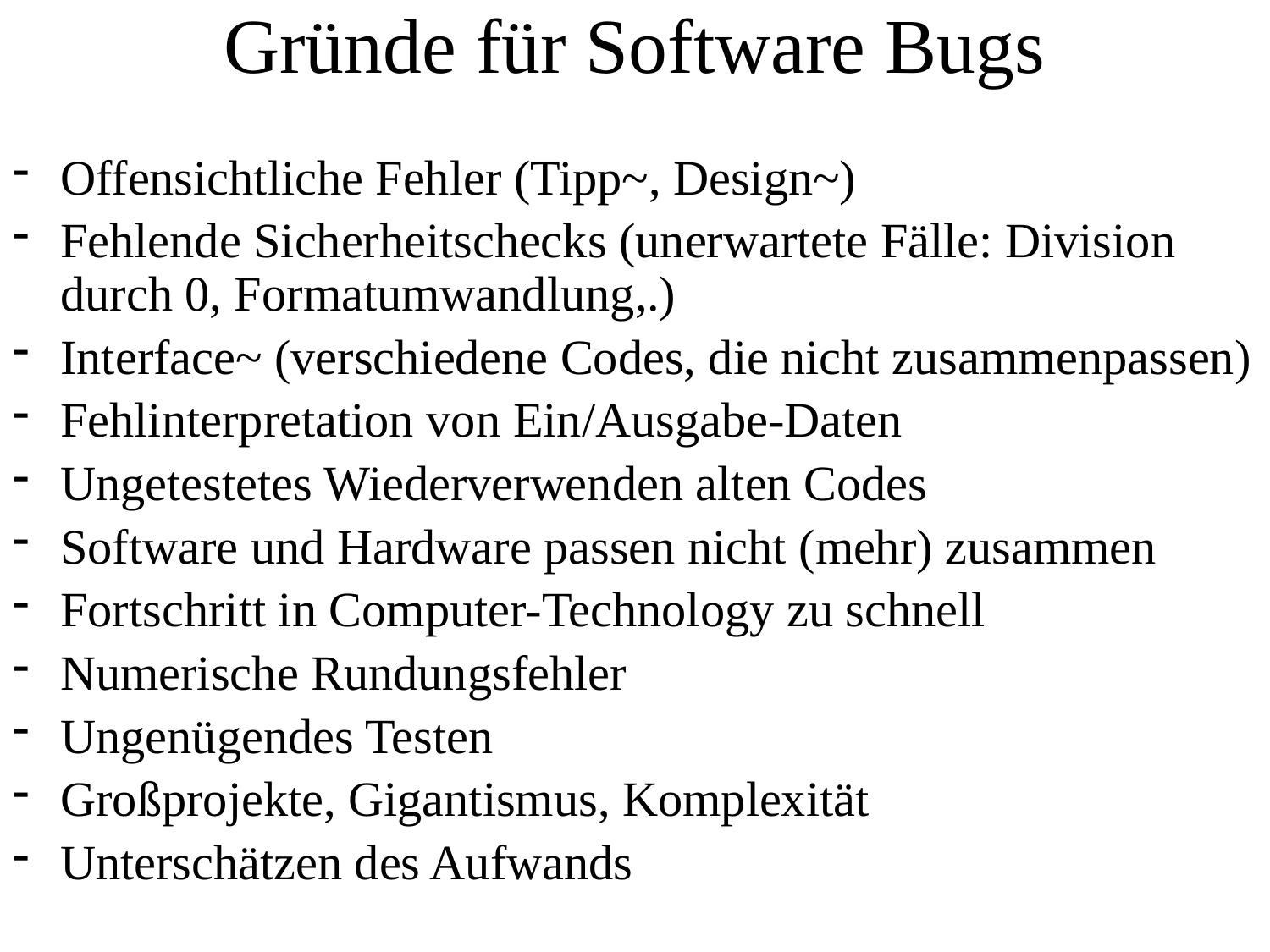

# Gründe für Software Bugs
Offensichtliche Fehler (Tipp~, Design~)
Fehlende Sicherheitschecks (unerwartete Fälle: Division durch 0, Formatumwandlung,.)
Interface~ (verschiedene Codes, die nicht zusammenpassen)
Fehlinterpretation von Ein/Ausgabe-Daten
Ungetestetes Wiederverwenden alten Codes
Software und Hardware passen nicht (mehr) zusammen
Fortschritt in Computer-Technology zu schnell
Numerische Rundungsfehler
Ungenügendes Testen
Großprojekte, Gigantismus, Komplexität
Unterschätzen des Aufwands